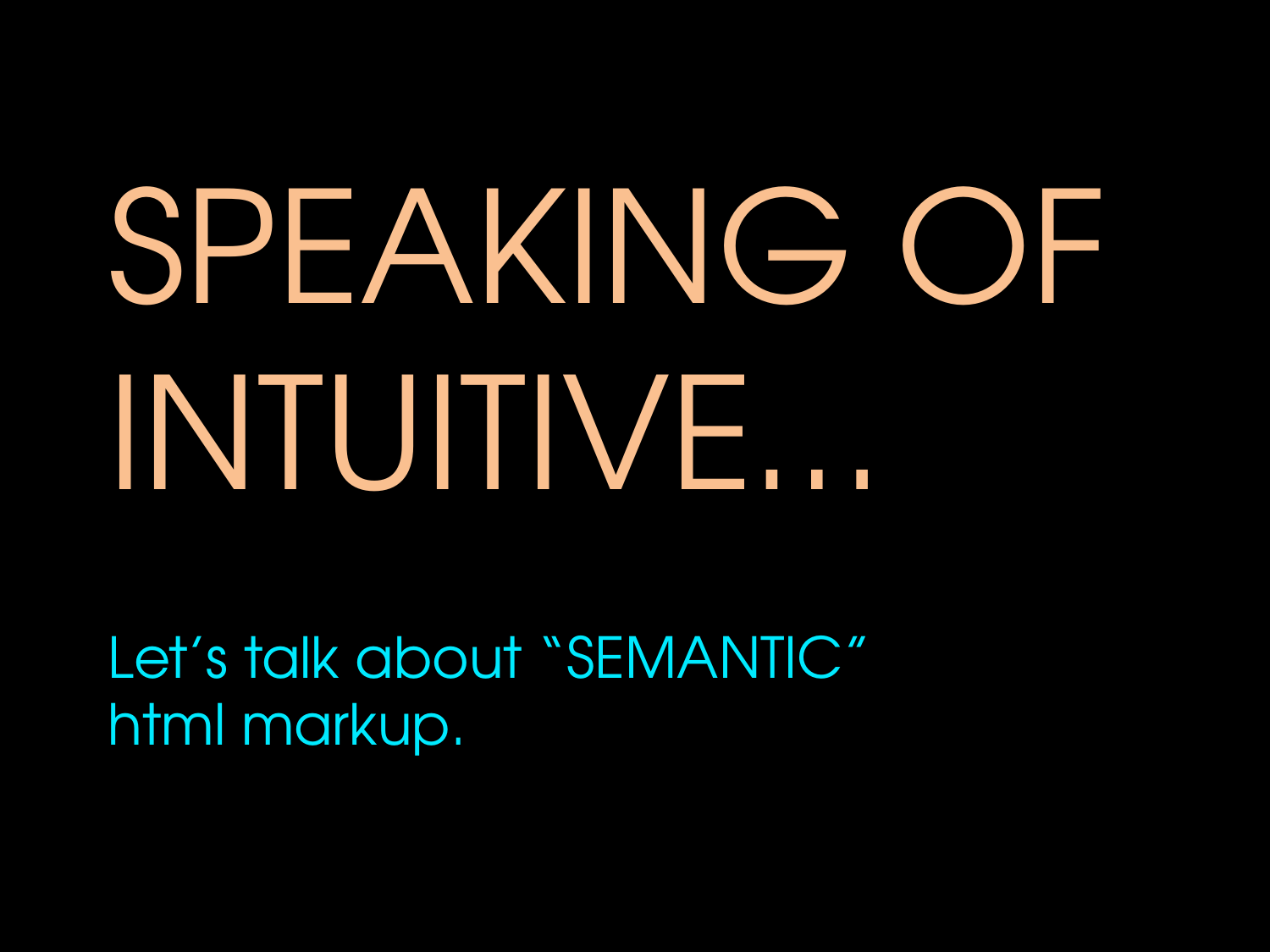

# SPEAKING OF INTUITIVE…
Let’s talk about “SEMANTIC” html markup.